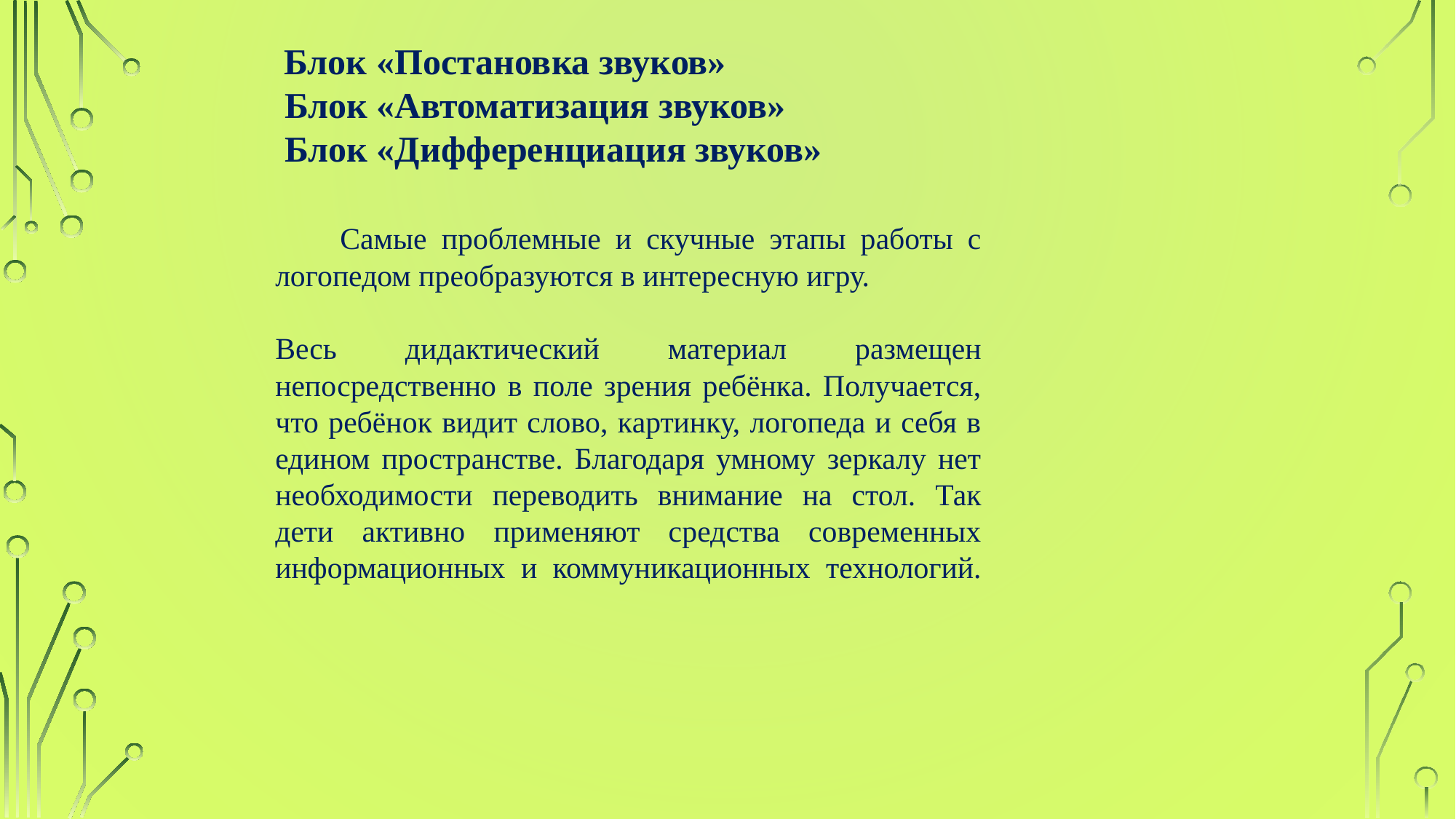

Блок «Постановка звуков»
 Блок «Автоматизация звуков»
 Блок «Дифференциация звуков»

    Самые проблемные и скучные этапы работы с логопедом преобразуются в интересную игру.

Весь дидактический материал размещен непосредственно в поле зрения ребёнка. Получается, что ребёнок видит слово, картинку, логопеда и себя в едином пространстве. Благодаря умному зеркалу нет необходимости переводить внимание на стол. Так дети активно применяют средства современных информационных и коммуникационных технологий.